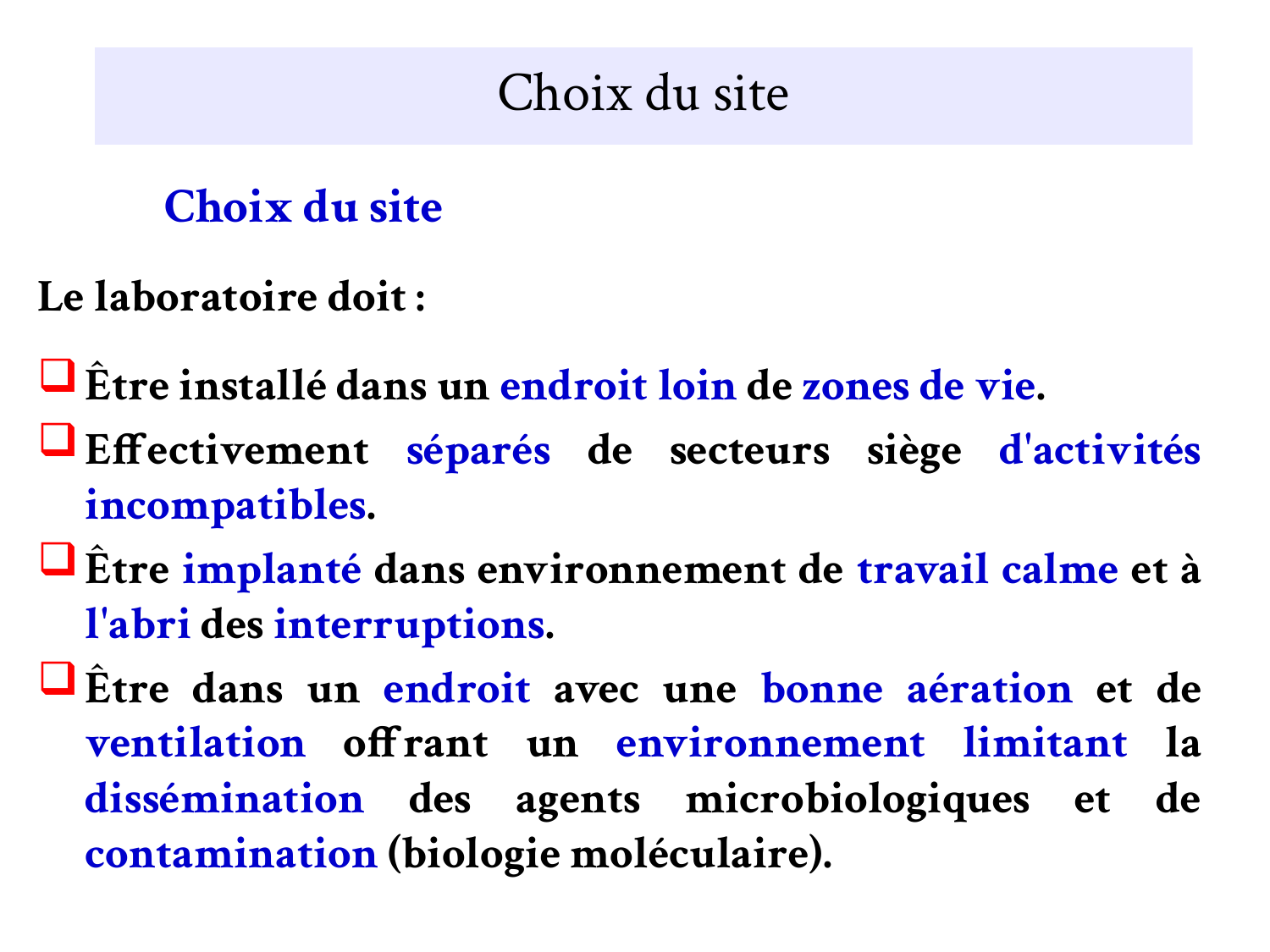

Choix du site
	Choix du site

Le laboratoire doit :

Être installé dans un endroit loin de zones de vie.
Effectivement séparés de secteurs siège d'activités incompatibles.
Être implanté dans environnement de travail calme et à l'abri des interruptions.
Être dans un endroit avec une bonne aération et de ventilation offrant un environnement limitant la dissémination des agents microbiologiques et de contamination (biologie moléculaire).